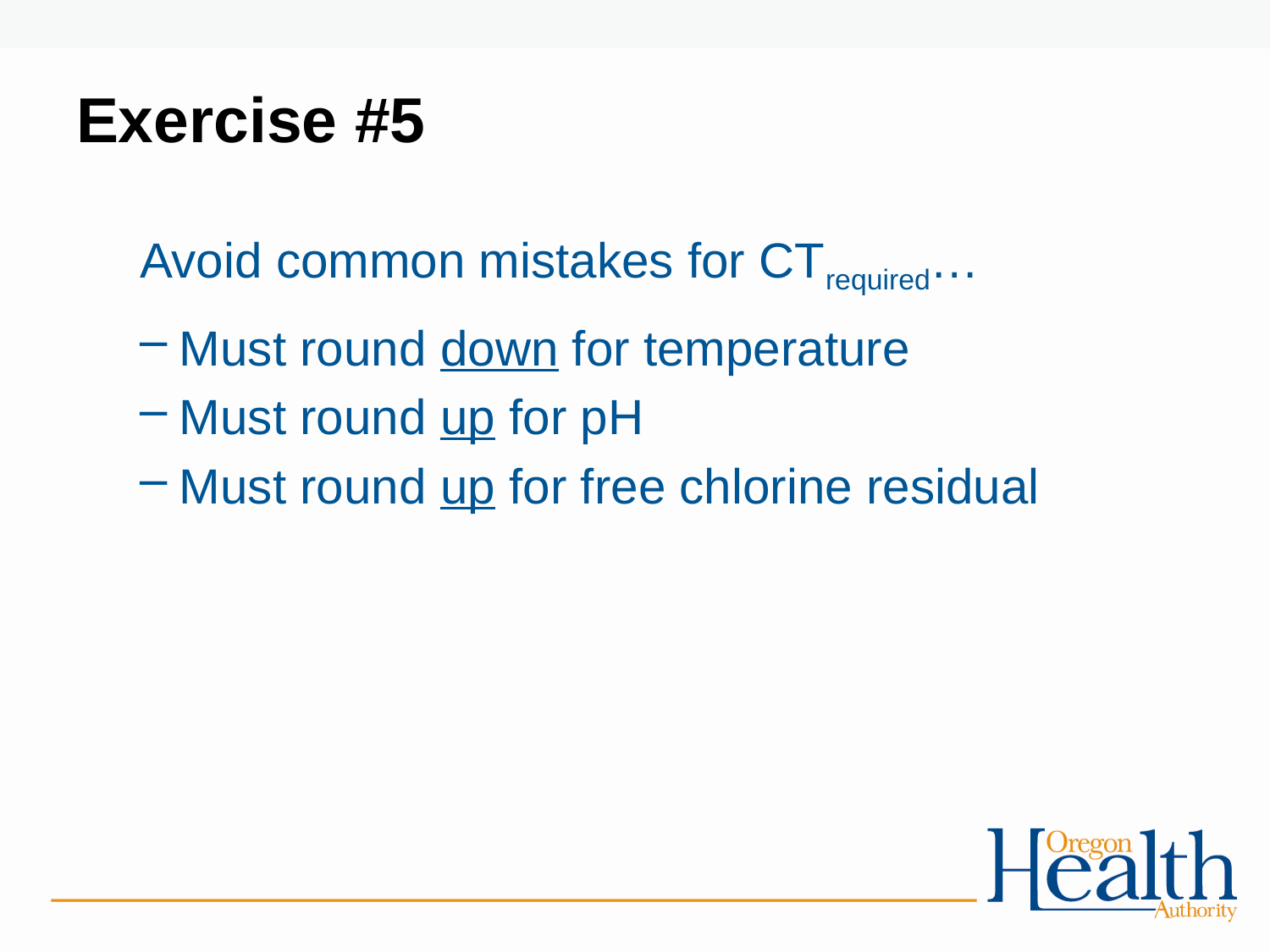

# Exercise #5
Avoid common mistakes for CTrequired…
Must round down for temperature
Must round up for pH
Must round up for free chlorine residual